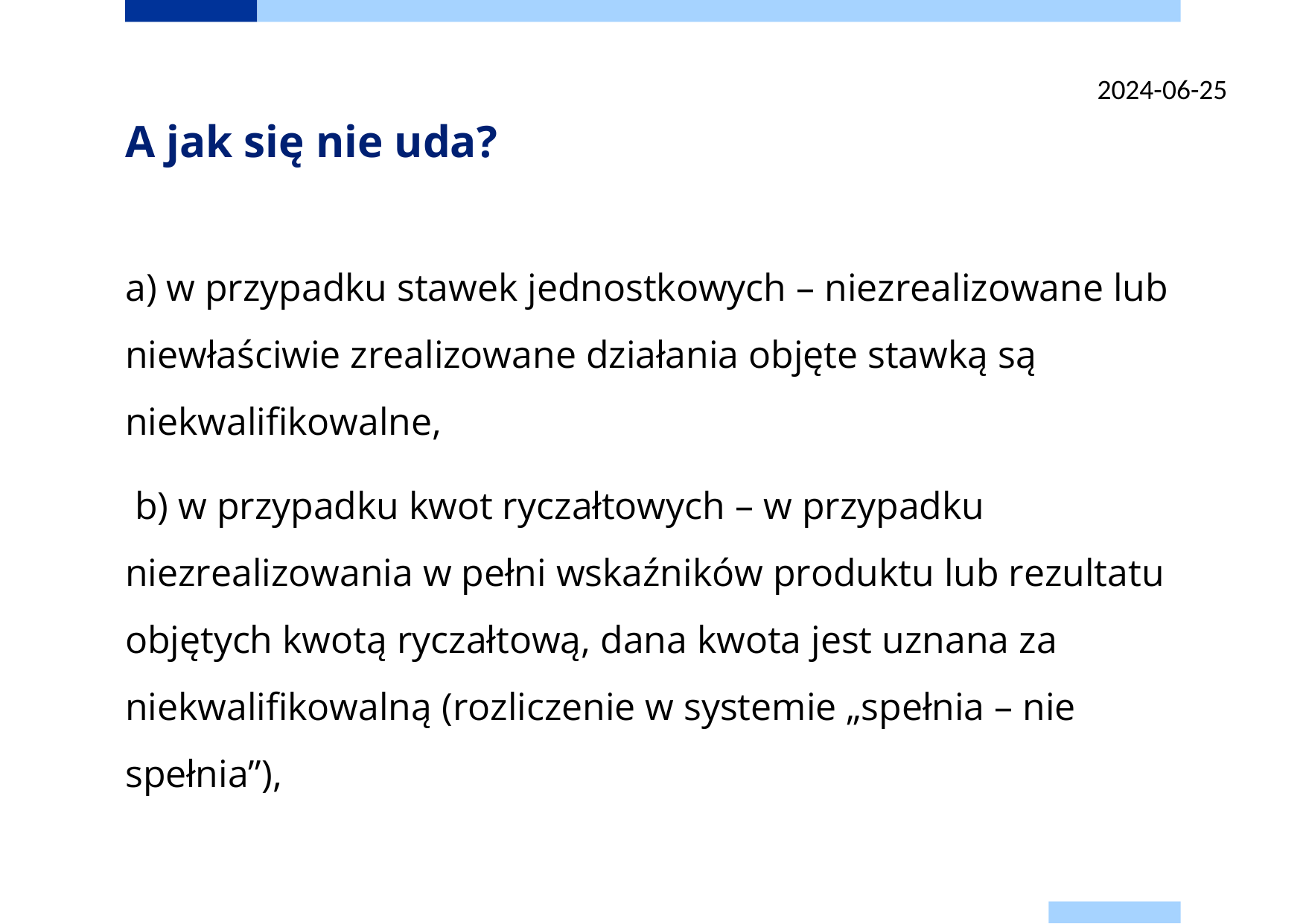

2024-06-25
# A jak się nie uda?
a) w przypadku stawek jednostkowych – niezrealizowane lub niewłaściwie zrealizowane działania objęte stawką są niekwalifikowalne,
 b) w przypadku kwot ryczałtowych – w przypadku niezrealizowania w pełni wskaźników produktu lub rezultatu objętych kwotą ryczałtową, dana kwota jest uznana za niekwalifikowalną (rozliczenie w systemie „spełnia – nie spełnia”),